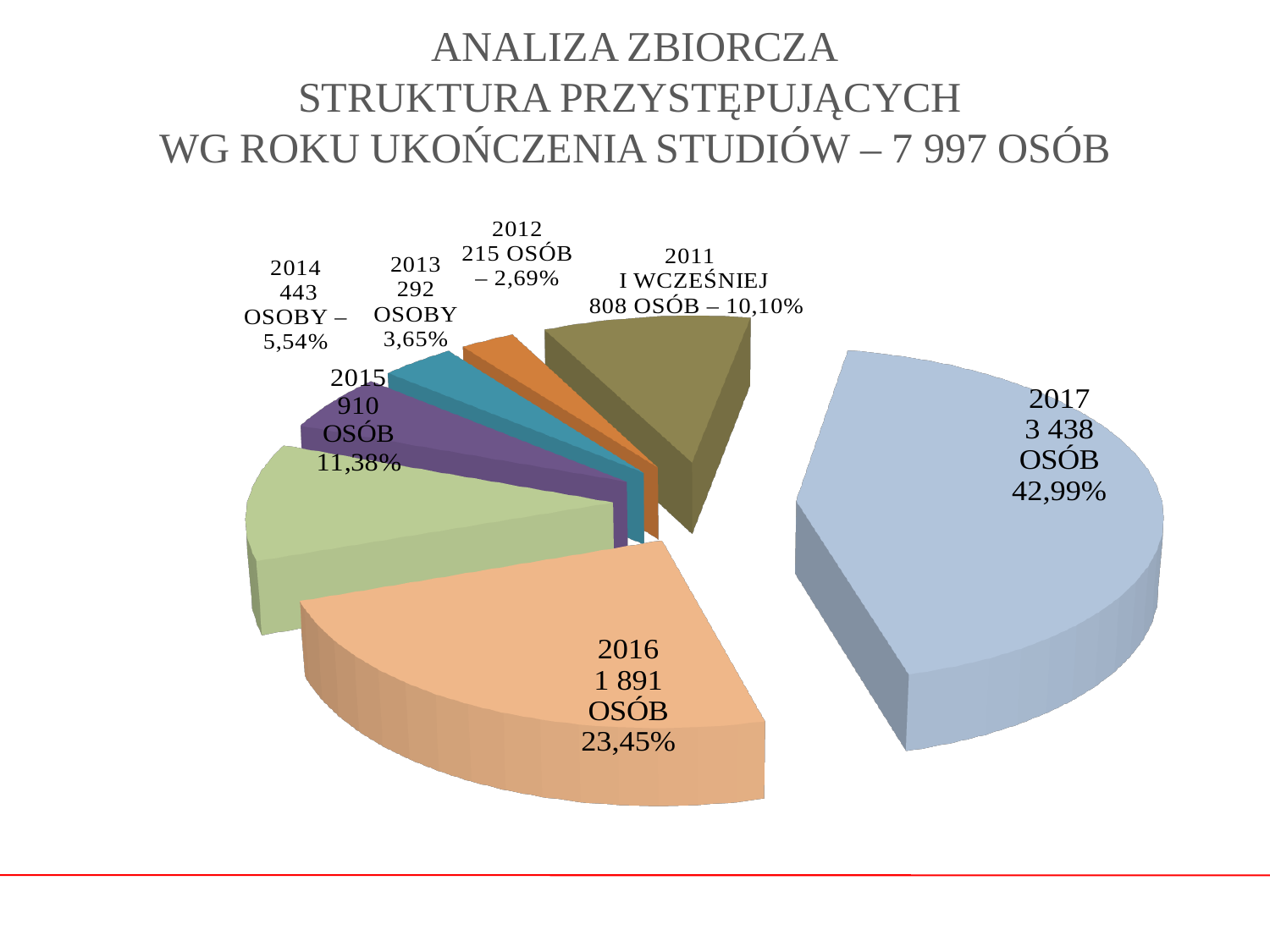

# ANALIZA ZBIORCZA STRUKTURA PRZYSTĘPUJĄCYCH WG ROKU UKOŃCZENIA STUDIÓW – 7 997 OSÓB

[unsupported chart]